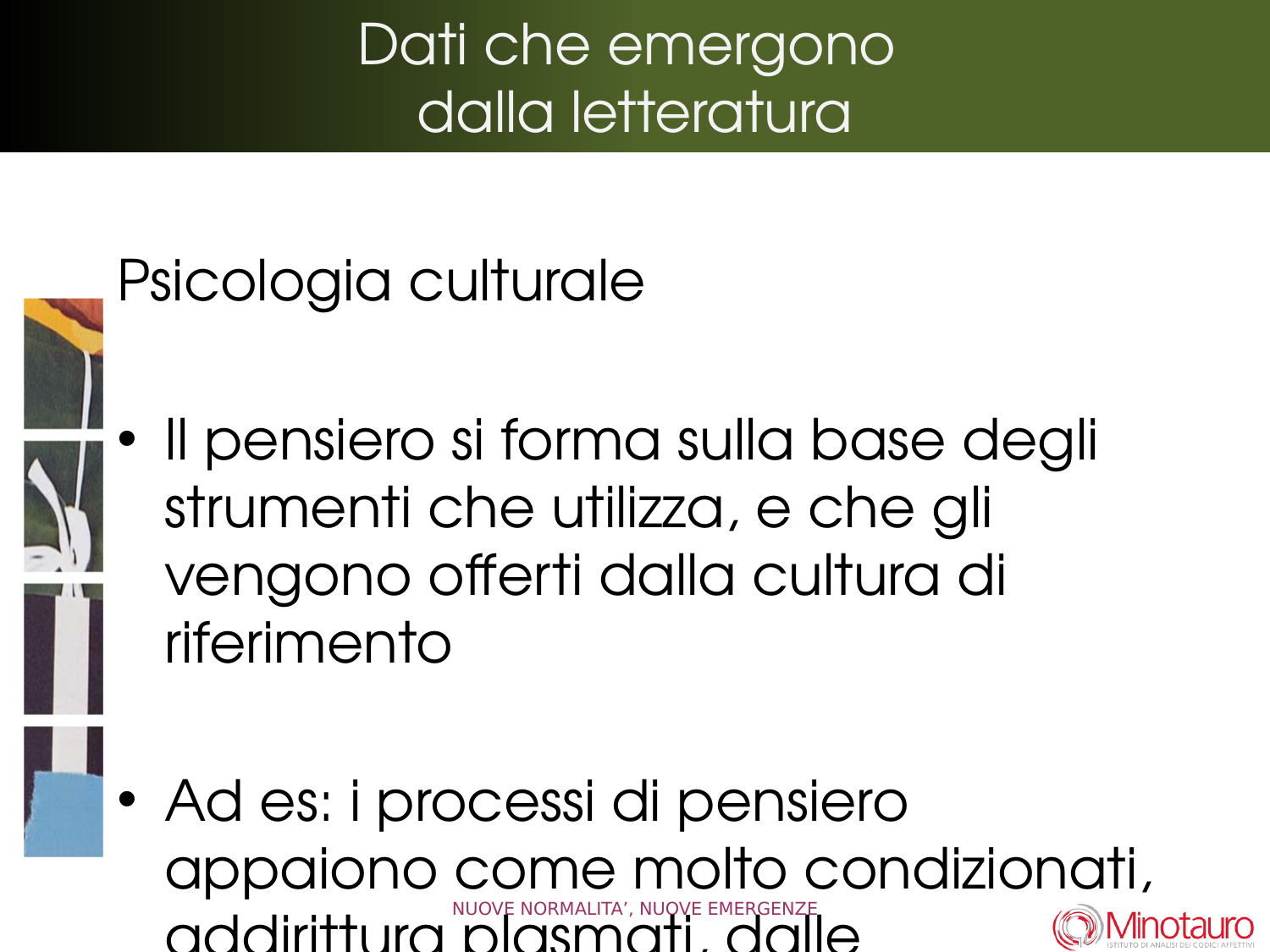

# Dati che emergono dalla letteratura
Psicologia culturale

Il pensiero si forma sulla base degli strumenti che utilizza, e che gli vengono offerti dalla cultura di riferimento

Ad es: i processi di pensiero appaiono come molto condizionati, addirittura plasmati, dalle tecnologie dell’informazione
NUOVE NORMALITA’, NUOVE EMERGENZE